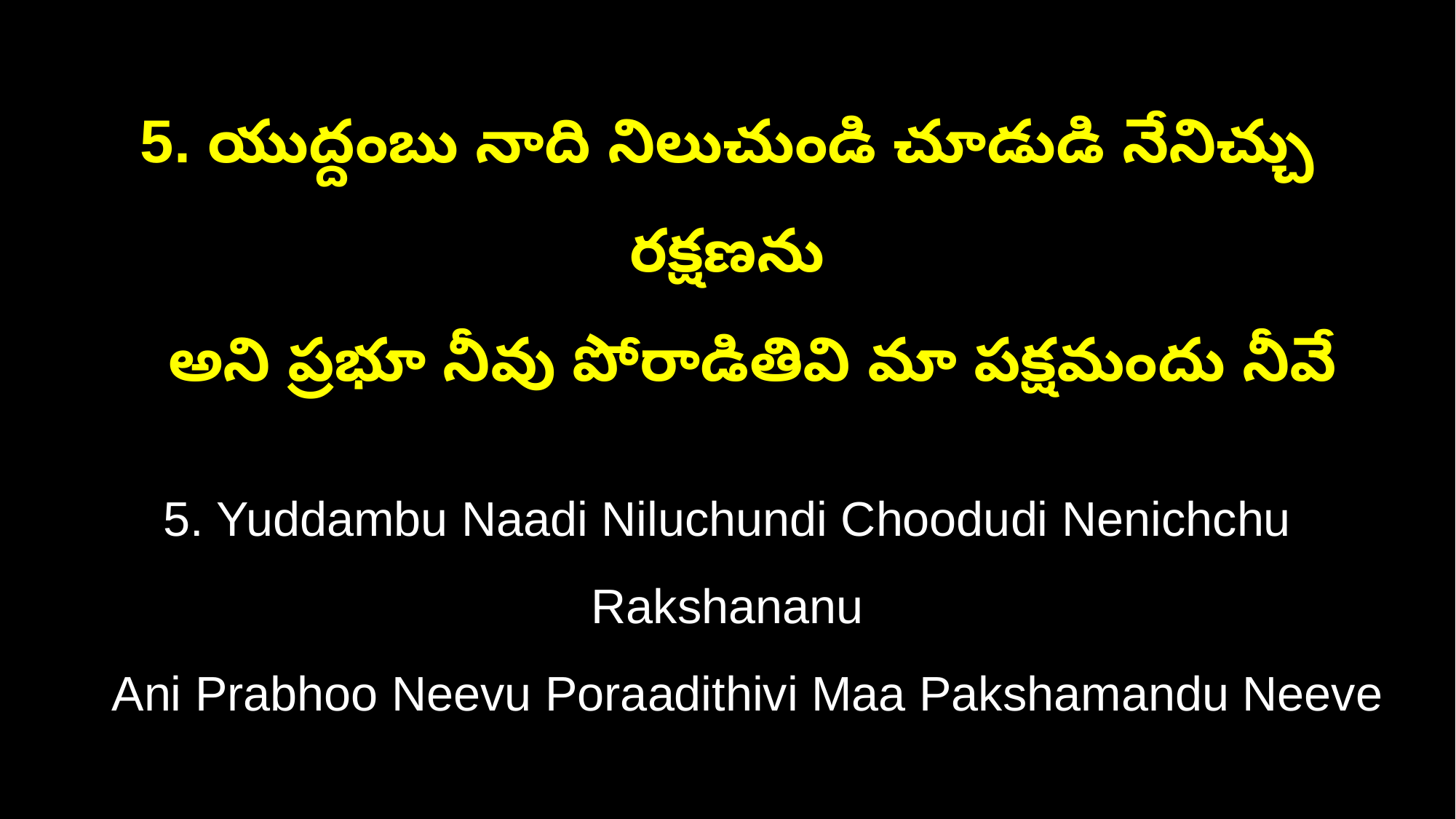

5. యుద్దంబు నాది నిలుచుండి చూడుడి నేనిచ్చు రక్షణను
   అని ప్రభూ నీవు పోరాడితివి మా పక్షమందు నీవే
5. Yuddambu Naadi Niluchundi Choodudi Nenichchu Rakshananu
   Ani Prabhoo Neevu Poraadithivi Maa Pakshamandu Neeve